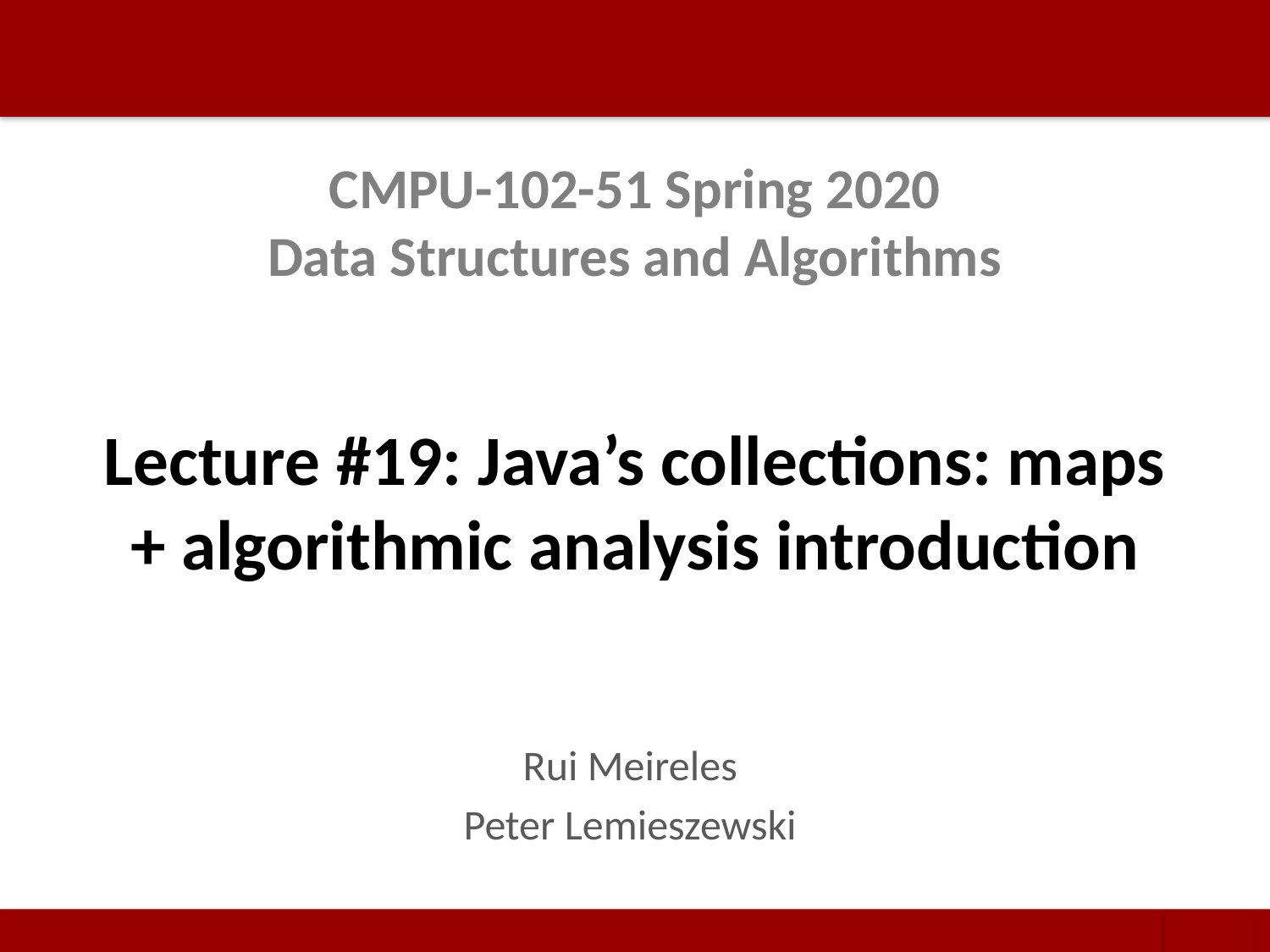

# CMPU-102-51 Spring 2020 Data Structures and Algorithms
Lecture #19: Java’s collections: maps
+ algorithmic analysis introduction
Rui Meireles
Peter Lemieszewski